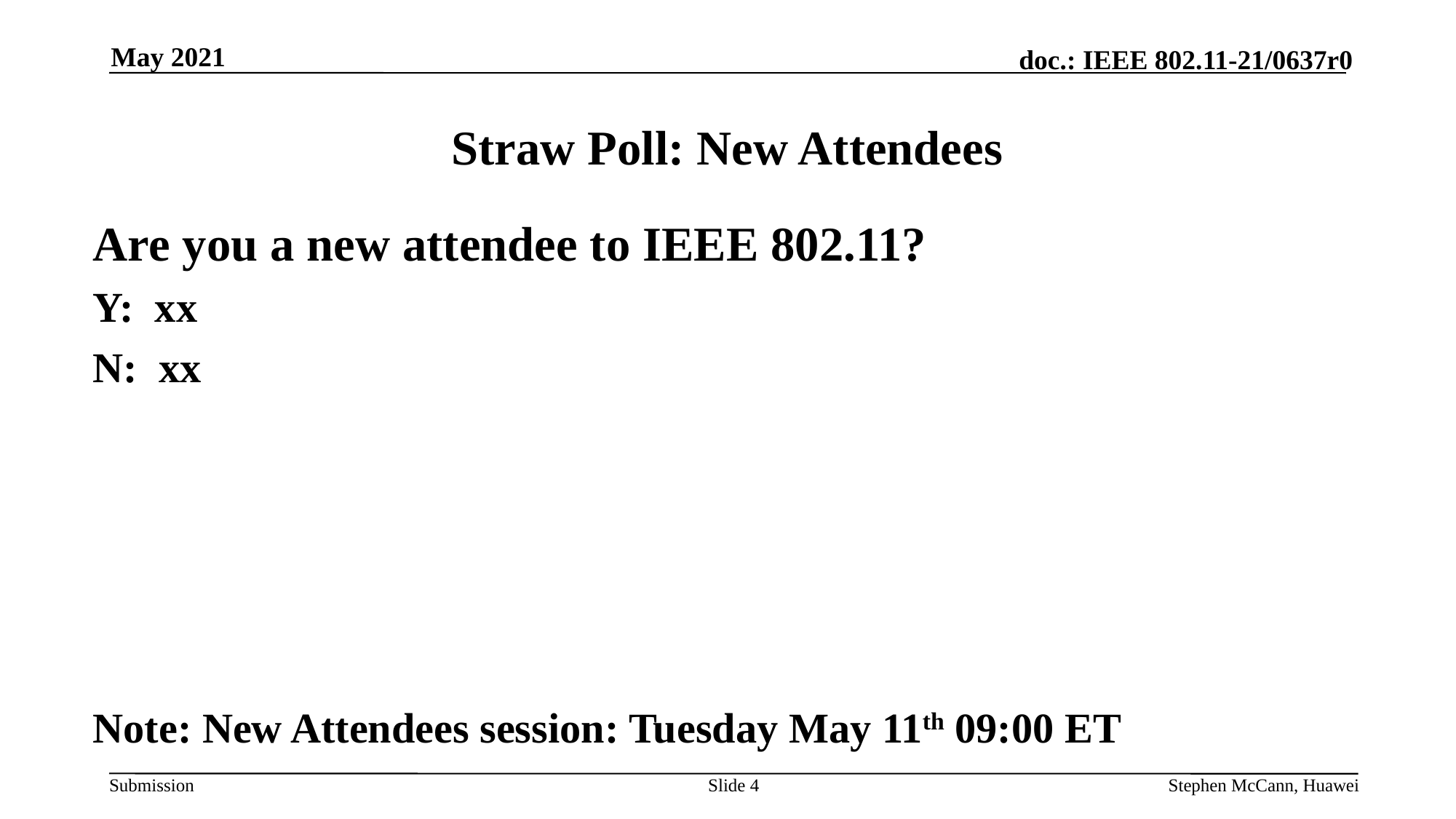

May 2021
# Straw Poll: New Attendees
Are you a new attendee to IEEE 802.11?
Y:  xx
N:  xx

Note: New Attendees session: Tuesday May 11th 09:00 ET

Slide 4
Stephen McCann, Huawei